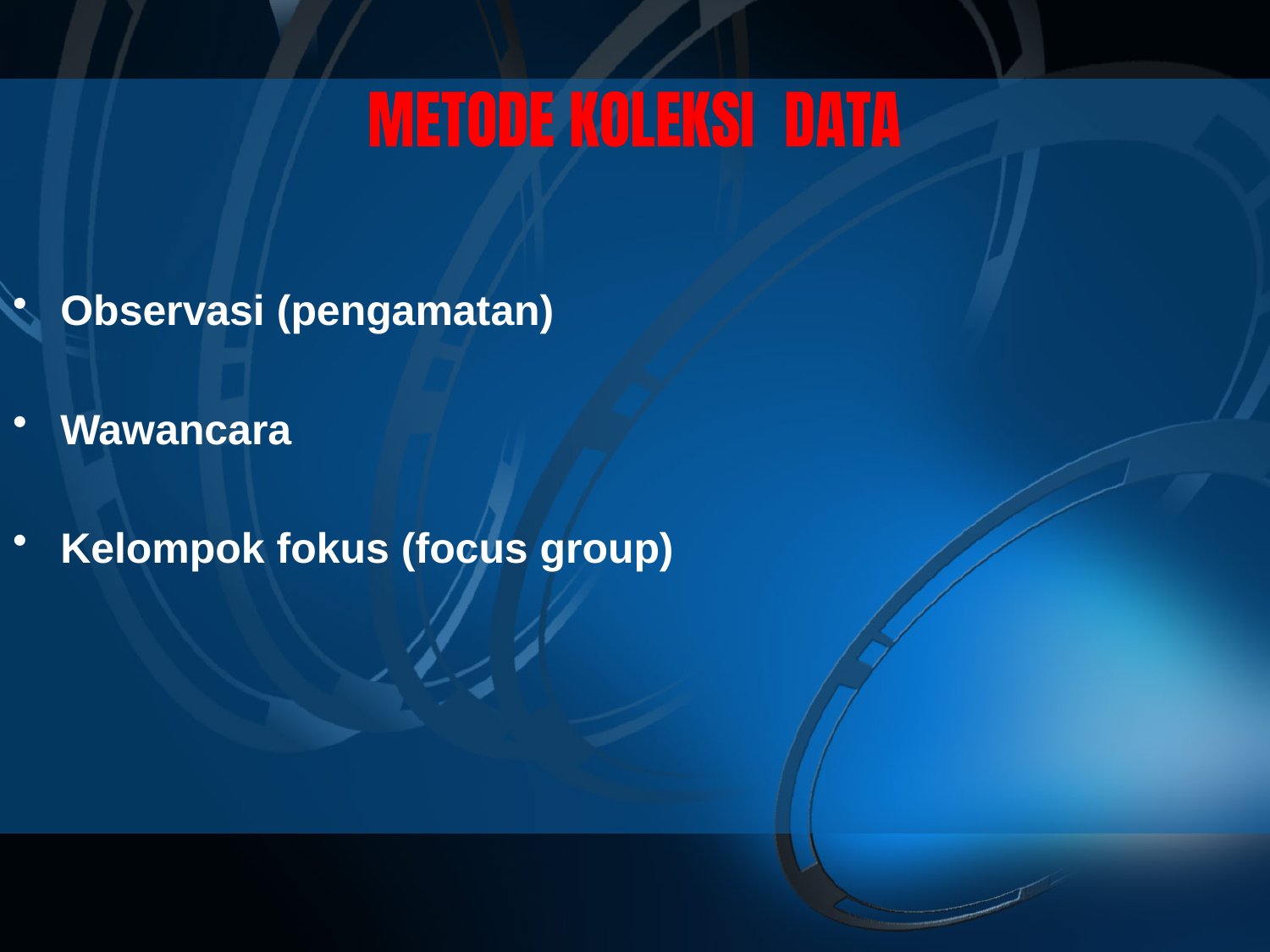

# METODE KOLEKSI  DATA

Observasi (pengamatan)

Wawancara

Kelompok fokus (focus group)